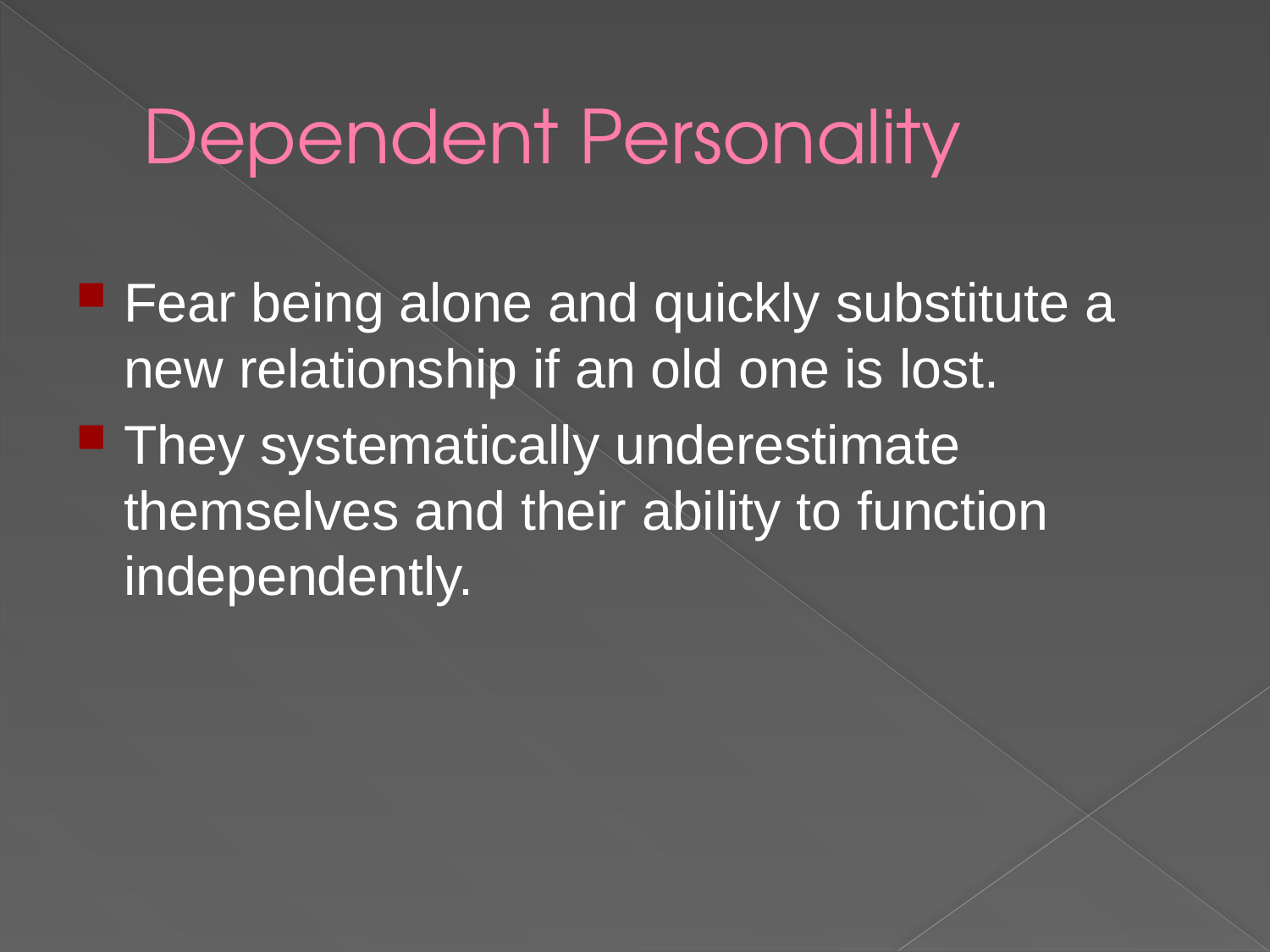

# Dependent Personality
Fear being alone and quickly substitute a new relationship if an old one is lost.
They systematically underestimate themselves and their ability to function independently.